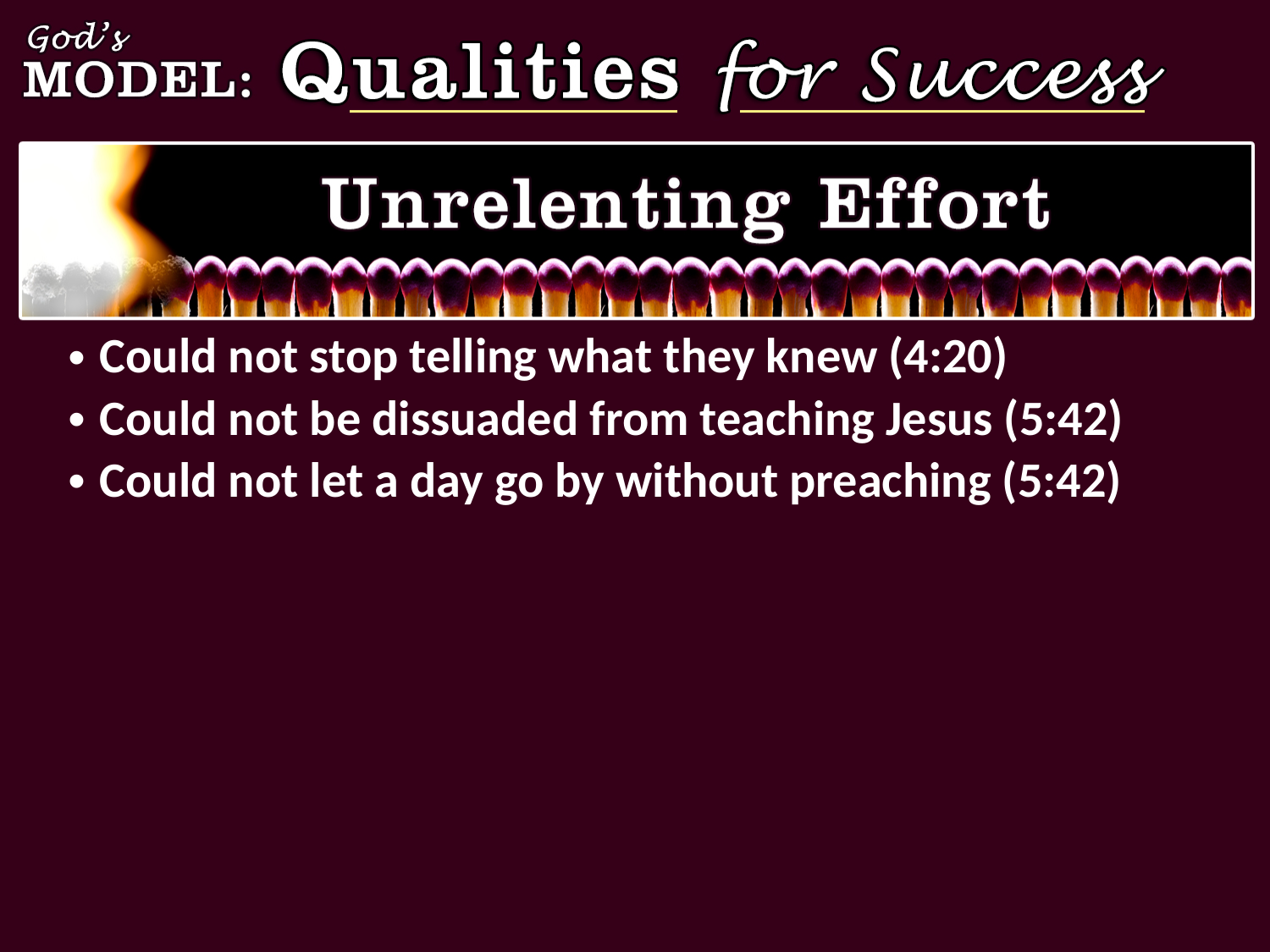

Could not stop telling what they knew (4:20)
Could not be dissuaded from teaching Jesus (5:42)
Could not let a day go by without preaching (5:42)